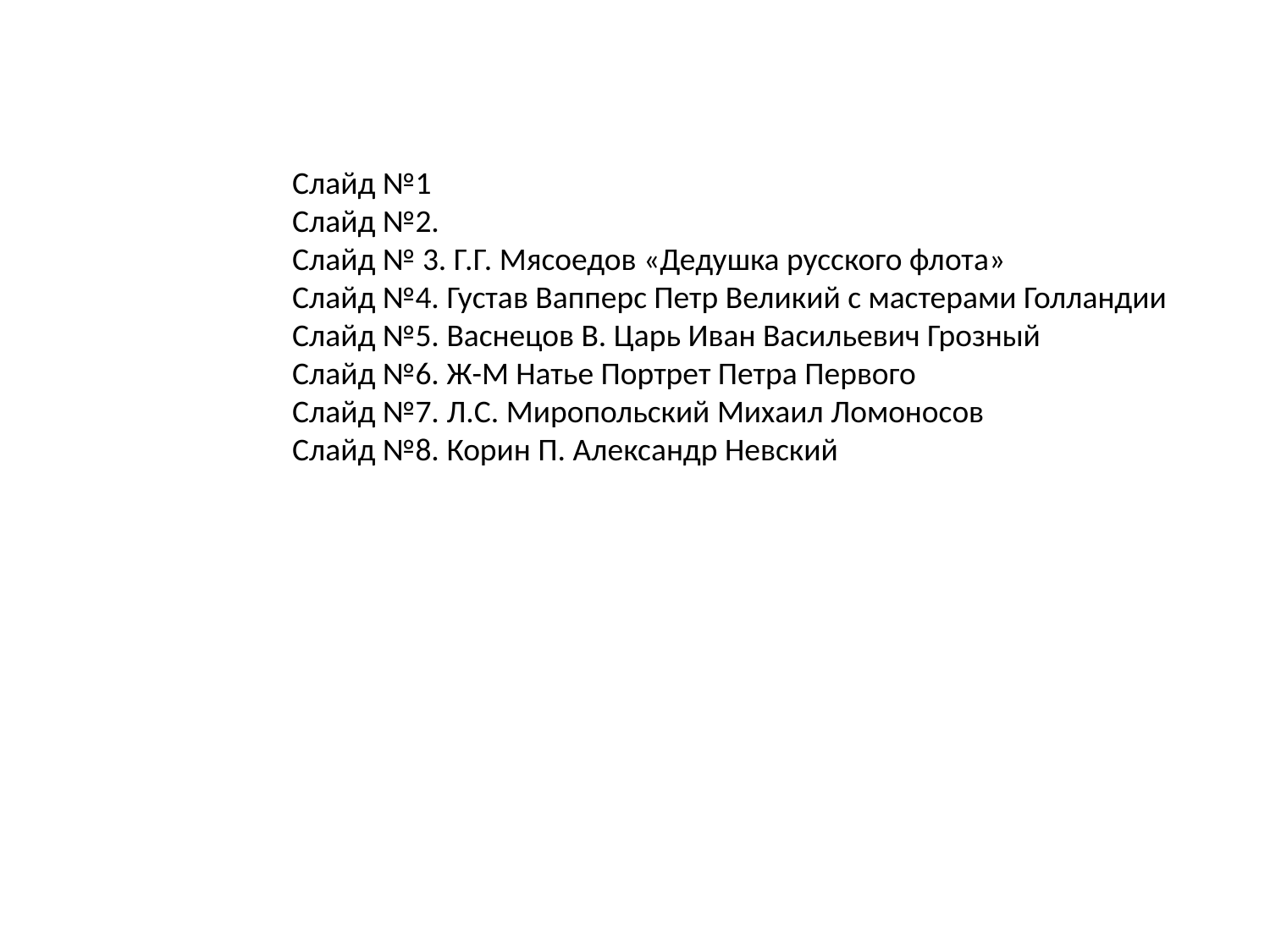

Слайд №1
Слайд №2.
Слайд № 3. Г.Г. Мясоедов «Дедушка русского флота»
Слайд №4. Густав Вапперс Петр Великий с мастерами Голландии
Слайд №5. Васнецов В. Царь Иван Васильевич Грозный
Слайд №6. Ж-М Натье Портрет Петра Первого
Слайд №7. Л.С. Миропольский Михаил Ломоносов
Слайд №8. Корин П. Александр Невский